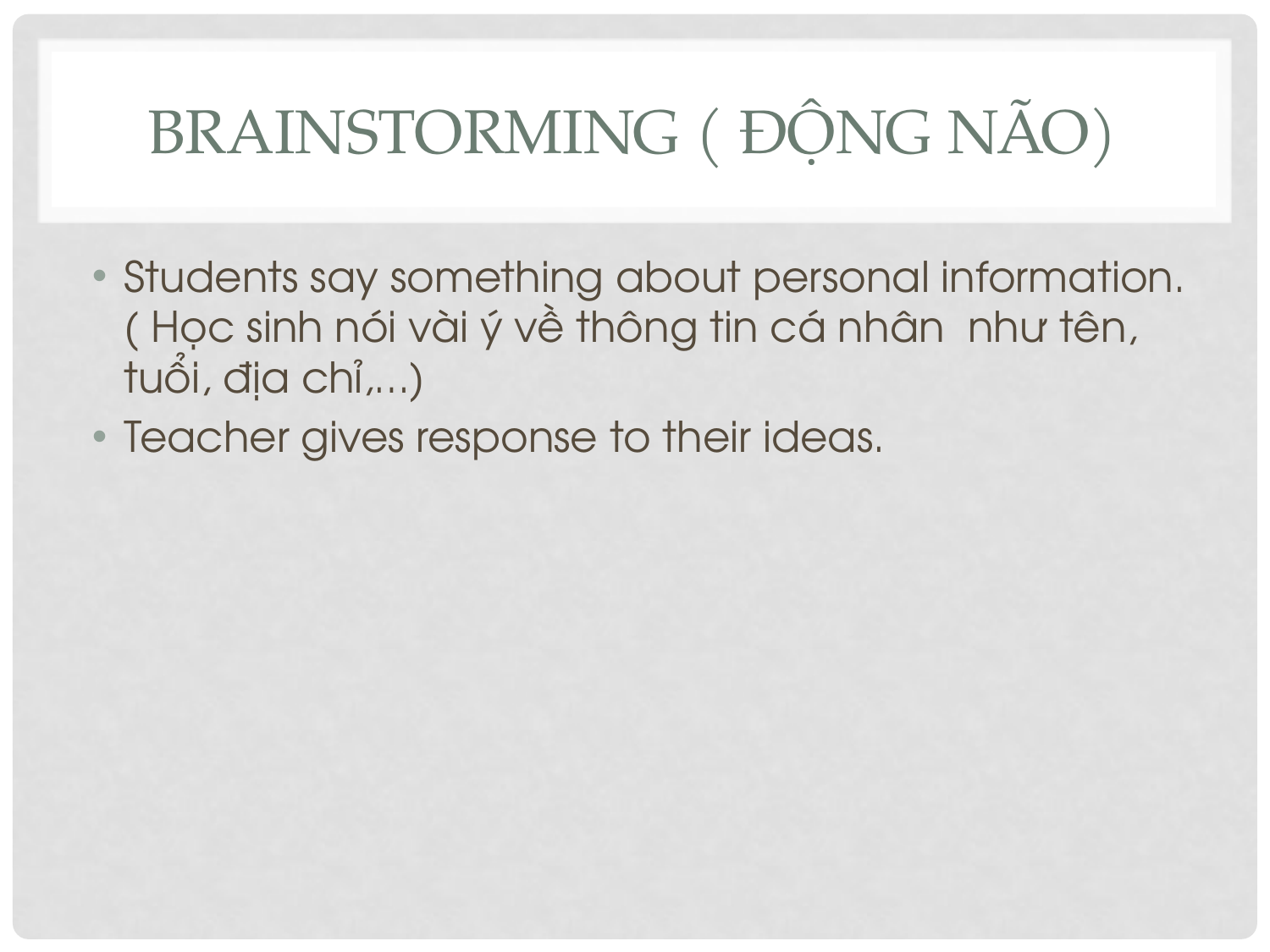

# Brainstorming ( động não)
Students say something about personal information. ( Học sinh nói vài ý về thông tin cá nhân  như tên, tuổi, địa chỉ,…)
Teacher gives response to their ideas.